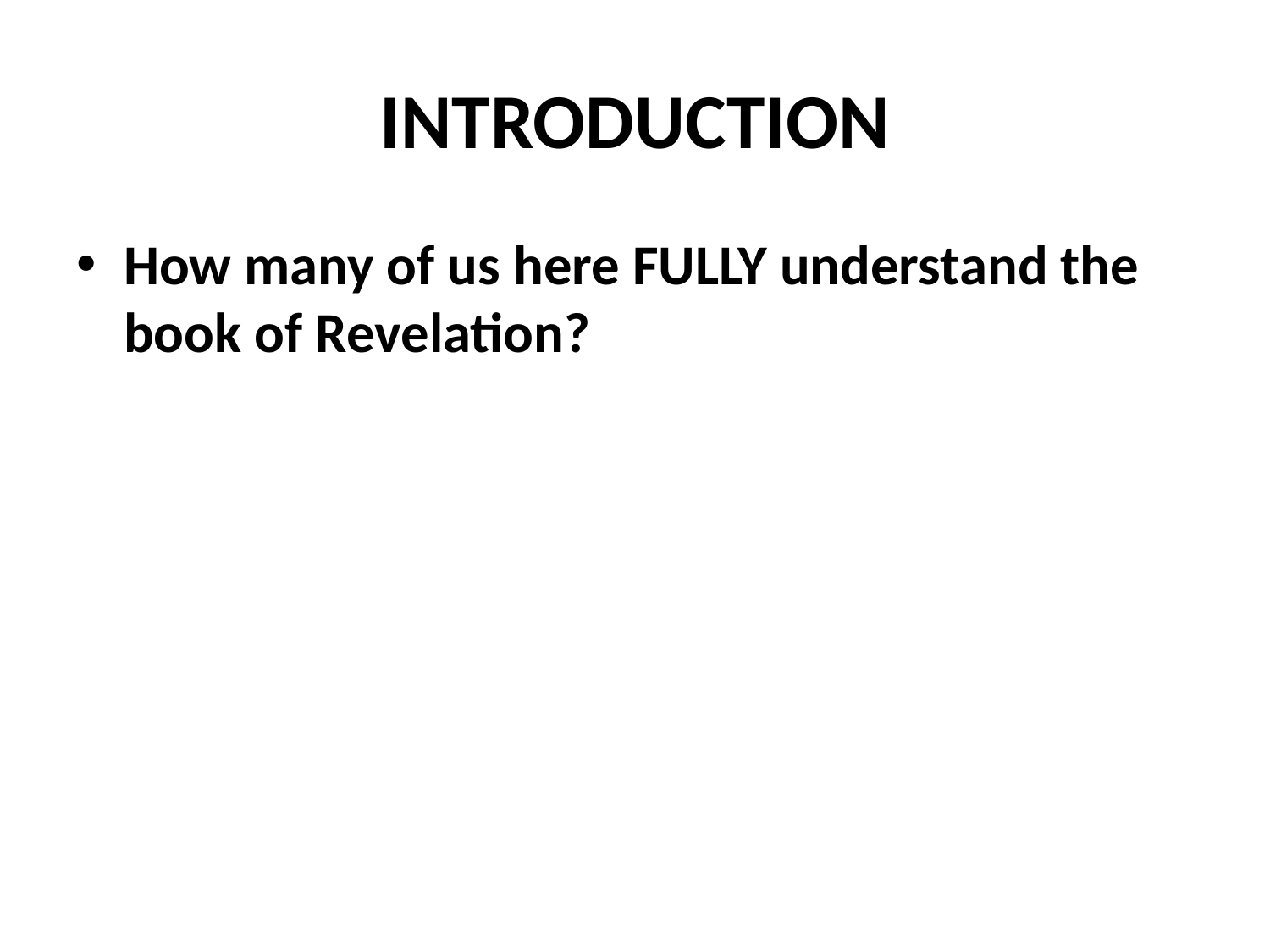

# INTRODUCTION
How many of us here FULLY understand the book of Revelation?